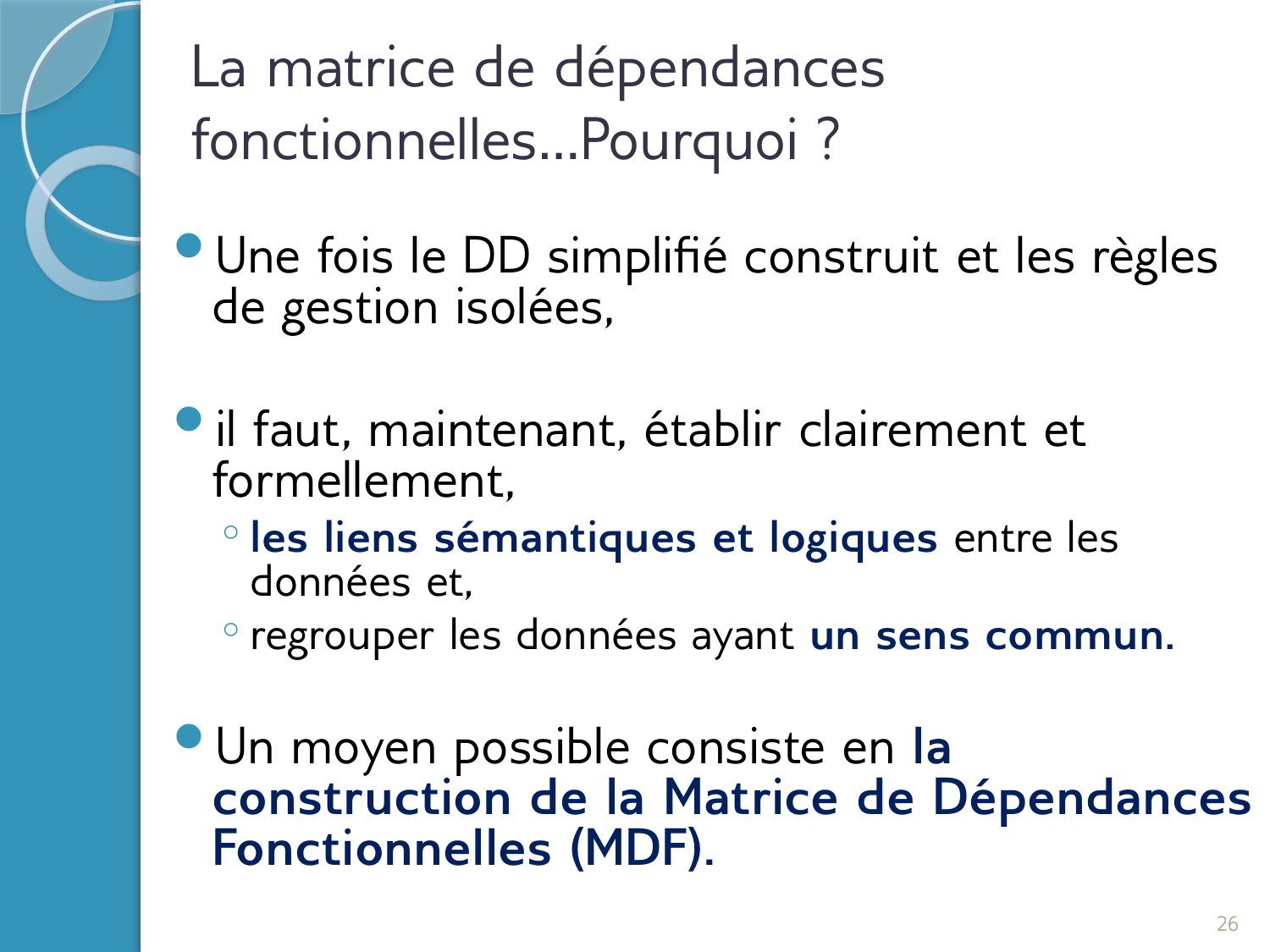

# La matrice de dépendances fonctionnelles…Pourquoi ?
Une fois le DD simplifié construit et les règles de gestion isolées,

il faut, maintenant, établir clairement et formellement,
les liens sémantiques et logiques entre les données et,
regrouper les données ayant un sens commun.

Un moyen possible consiste en la construction de la Matrice de Dépendances Fonctionnelles (MDF).

26